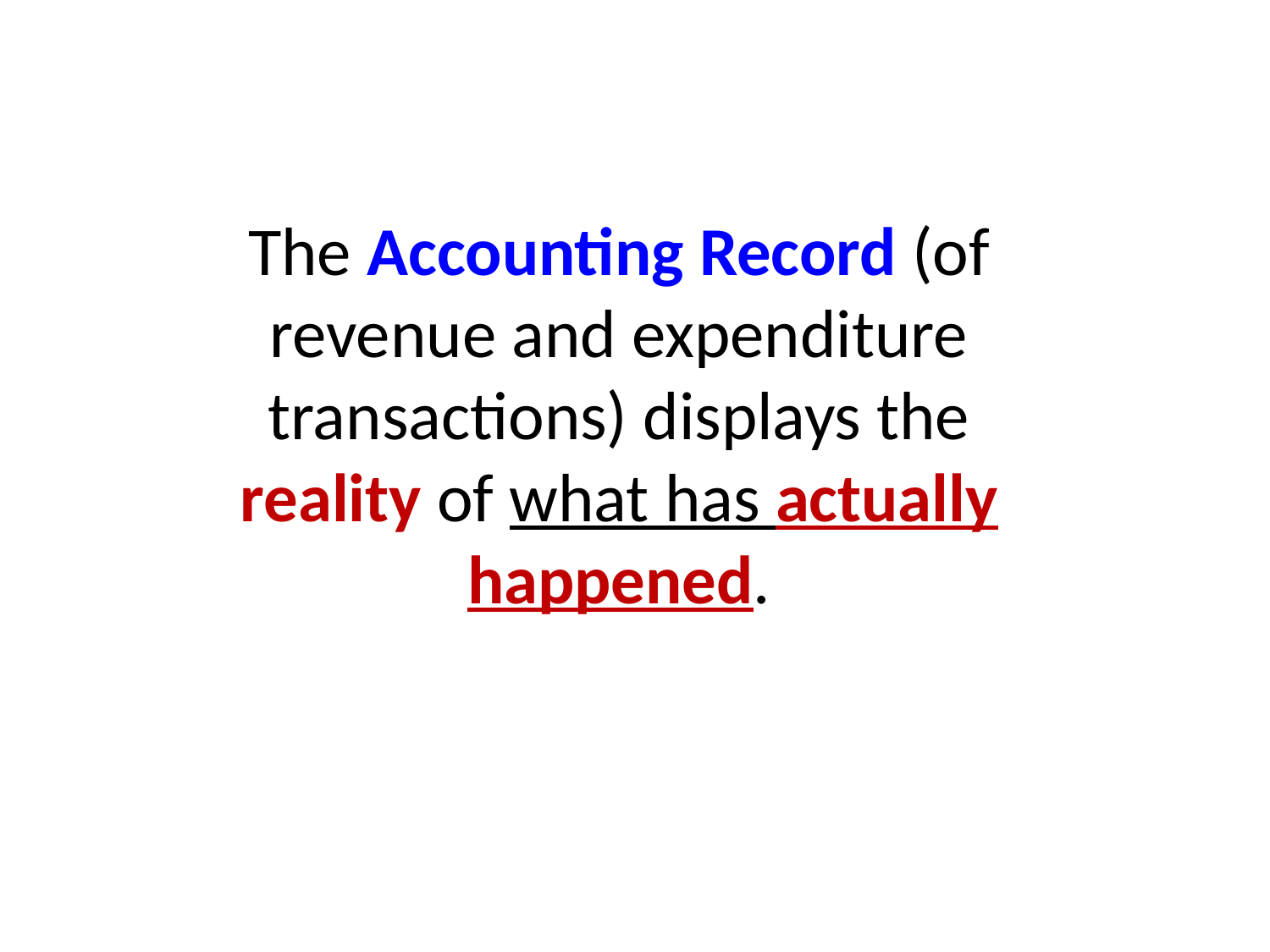

The Accounting Record (of revenue and expenditure transactions) displays the reality of what has actually happened.